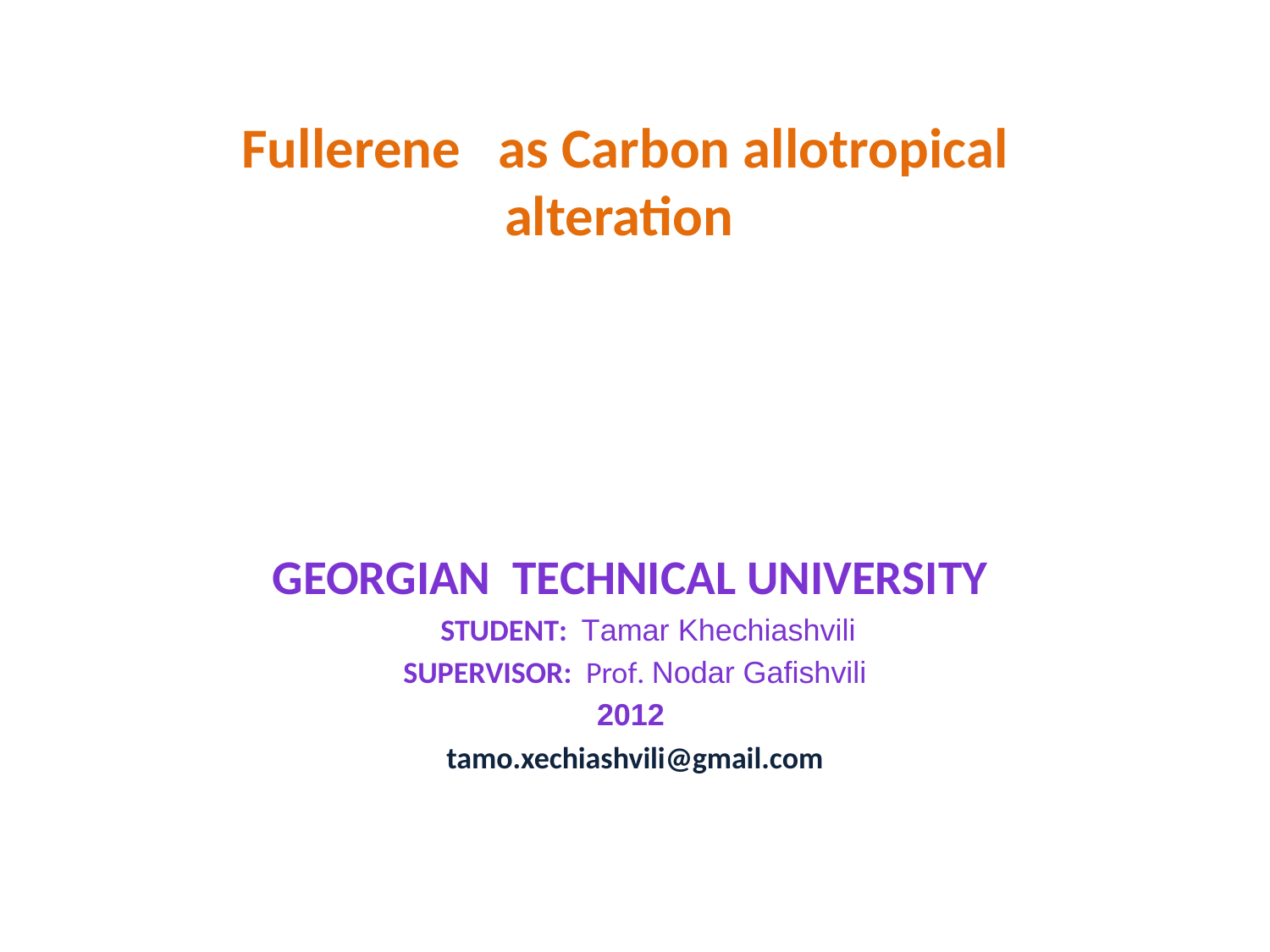

Fullerene   as Carbon allotropical alteration
Georgian  Technical University
     Student:  Tamar Khechiashvili
Supervisor:  Prof. Nodar Gafishvili
2012
tamo.xechiashvili@gmail.com